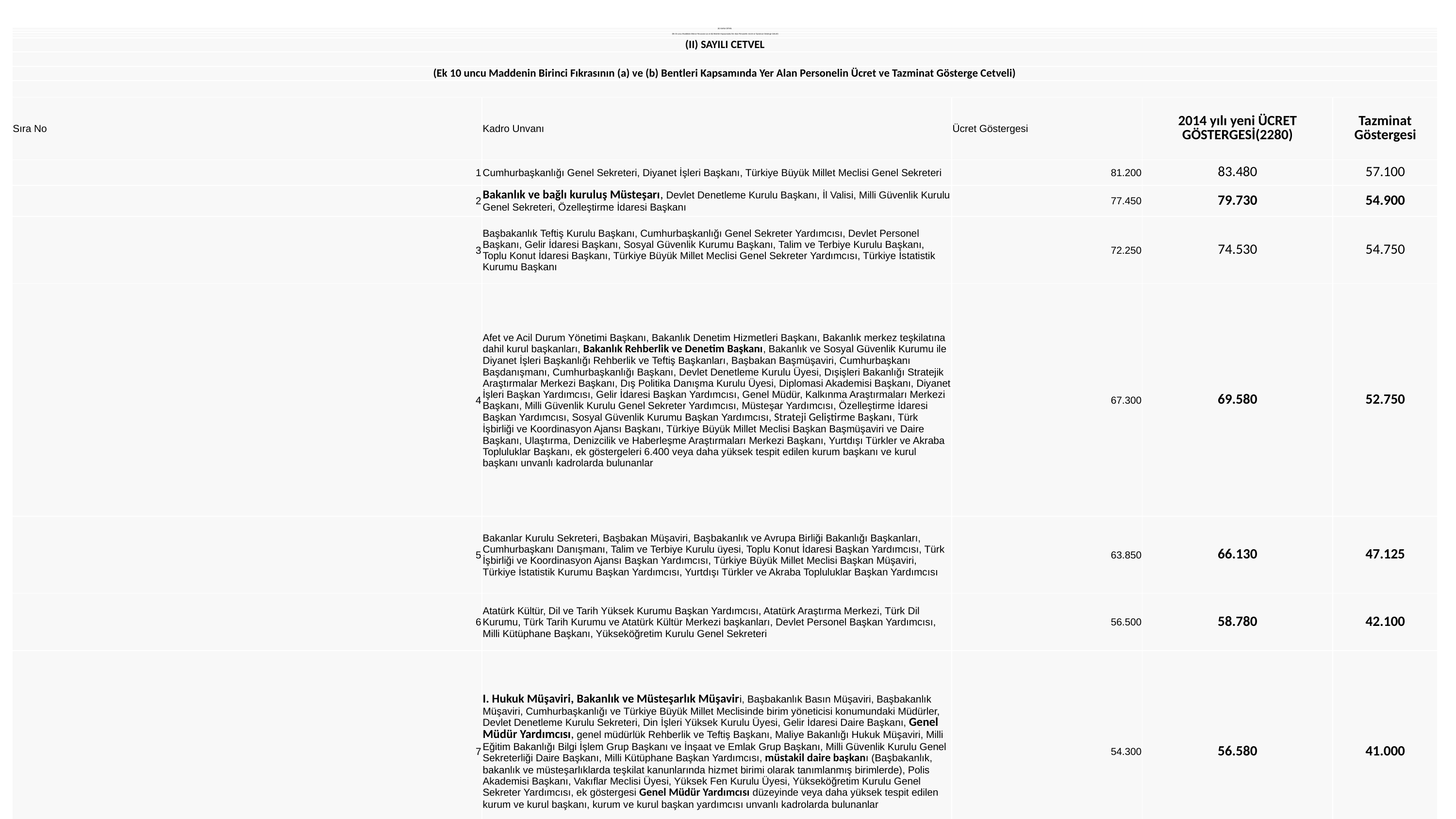

| (II) SAYILI CETVEL |  |  |  |  |
| --- | --- | --- | --- | --- |
|  |  |  |  |  |
| (Ek 10 uncu Maddenin Birinci Fıkrasının (a) ve (b) Bentleri Kapsamında Yer Alan Personelin Ücret ve Tazminat Gösterge Cetveli) |  |  |  |  |
|  |  |  |  |  |
| (II) SAYILI CETVEL |  |  |  |  |
|  |  |  |  |  |
| (Ek 10 uncu Maddenin Birinci Fıkrasının (a) ve (b) Bentleri Kapsamında Yer Alan Personelin Ücret ve Tazminat Gösterge Cetveli) |  |  |  |  |
|  |  |  |  |  |
| Sıra No | Kadro Unvanı | Ücret Göstergesi | 2014 yılı yeni ÜCRET GÖSTERGESİ(2280) | Tazminat Göstergesi |
| 1 | Cumhurbaşkanlığı Genel Sekreteri, Diyanet İşleri Başkanı, Türkiye Büyük Millet Meclisi Genel Sekreteri | 81.200 | 83.480 | 57.100 |
| 2 | Bakanlık ve bağlı kuruluş Müsteşarı, Devlet Denetleme Kurulu Başkanı, İl Valisi, Milli Güvenlik Kurulu Genel Sekreteri, Özelleştirme İdaresi Başkanı | 77.450 | 79.730 | 54.900 |
| 3 | Başbakanlık Teftiş Kurulu Başkanı, Cumhurbaşkanlığı Genel Sekreter Yardımcısı, Devlet Personel Başkanı, Gelir İdaresi Başkanı, Sosyal Güvenlik Kurumu Başkanı, Talim ve Terbiye Kurulu Başkanı, Toplu Konut İdaresi Başkanı, Türkiye Büyük Millet Meclisi Genel Sekreter Yardımcısı, Türkiye İstatistik Kurumu Başkanı | 72.250 | 74.530 | 54.750 |
| 4 | Afet ve Acil Durum Yönetimi Başkanı, Bakanlık Denetim Hizmetleri Başkanı, Bakanlık merkez teşkilatına dahil kurul başkanları, Bakanlık Rehberlik ve Denetim Başkanı, Bakanlık ve Sosyal Güvenlik Kurumu ile Diyanet İşleri Başkanlığı Rehberlik ve Teftiş Başkanları, Başbakan Başmüşaviri, Cumhurbaşkanı Başdanışmanı, Cumhurbaşkanlığı Başkanı, Devlet Denetleme Kurulu Üyesi, Dışişleri Bakanlığı Stratejik Araştırmalar Merkezi Başkanı, Dış Politika Danışma Kurulu Üyesi, Diplomasi Akademisi Başkanı, Diyanet İşleri Başkan Yardımcısı, Gelir İdaresi Başkan Yardımcısı, Genel Müdür, Kalkınma Araştırmaları Merkezi Başkanı, Milli Güvenlik Kurulu Genel Sekreter Yardımcısı, Müsteşar Yardımcısı, Özelleştirme İdaresi Başkan Yardımcısı, Sosyal Güvenlik Kurumu Başkan Yardımcısı, Strateji Geliştirme Başkanı, Türk İşbirliği ve Koordinasyon Ajansı Başkanı, Türkiye Büyük Millet Meclisi Başkan Başmüşaviri ve Daire Başkanı, Ulaştırma, Denizcilik ve Haberleşme Araştırmaları Merkezi Başkanı, Yurtdışı Türkler ve Akraba Topluluklar Başkanı, ek göstergeleri 6.400 veya daha yüksek tespit edilen kurum başkanı ve kurul başkanı unvanlı kadrolarda bulunanlar | 67.300 | 69.580 | 52.750 |
| 5 | Bakanlar Kurulu Sekreteri, Başbakan Müşaviri, Başbakanlık ve Avrupa Birliği Bakanlığı Başkanları, Cumhurbaşkanı Danışmanı, Talim ve Terbiye Kurulu üyesi, Toplu Konut İdaresi Başkan Yardımcısı, Türk İşbirliği ve Koordinasyon Ajansı Başkan Yardımcısı, Türkiye Büyük Millet Meclisi Başkan Müşaviri, Türkiye İstatistik Kurumu Başkan Yardımcısı, Yurtdışı Türkler ve Akraba Topluluklar Başkan Yardımcısı | 63.850 | 66.130 | 47.125 |
| 6 | Atatürk Kültür, Dil ve Tarih Yüksek Kurumu Başkan Yardımcısı, Atatürk Araştırma Merkezi, Türk Dil Kurumu, Türk Tarih Kurumu ve Atatürk Kültür Merkezi başkanları, Devlet Personel Başkan Yardımcısı, Milli Kütüphane Başkanı, Yükseköğretim Kurulu Genel Sekreteri | 56.500 | 58.780 | 42.100 |
| 7 | I. Hukuk Müşaviri, Bakanlık ve Müsteşarlık Müşaviri, Başbakanlık Basın Müşaviri, Başbakanlık Müşaviri, Cumhurbaşkanlığı ve Türkiye Büyük Millet Meclisinde birim yöneticisi konumundaki Müdürler, Devlet Denetleme Kurulu Sekreteri, Din İşleri Yüksek Kurulu Üyesi, Gelir İdaresi Daire Başkanı, Genel Müdür Yardımcısı, genel müdürlük Rehberlik ve Teftiş Başkanı, Maliye Bakanlığı Hukuk Müşaviri, Milli Eğitim Bakanlığı Bilgi İşlem Grup Başkanı ve İnşaat ve Emlak Grup Başkanı, Milli Güvenlik Kurulu Genel Sekreterliği Daire Başkanı, Milli Kütüphane Başkan Yardımcısı, müstakil daire başkanı (Başbakanlık, bakanlık ve müsteşarlıklarda teşkilat kanunlarında hizmet birimi olarak tanımlanmış birimlerde), Polis Akademisi Başkanı, Vakıflar Meclisi Üyesi, Yüksek Fen Kurulu Üyesi, Yükseköğretim Kurulu Genel Sekreter Yardımcısı, ek göstergesi Genel Müdür Yardımcısı düzeyinde veya daha yüksek tespit edilen kurum ve kurul başkanı, kurum ve kurul başkan yardımcısı unvanlı kadrolarda bulunanlar | 54.300 | 56.580 | 41.000 |
| 8 | Atatürk Kültür, Dil ve Tarih Yüksek Kurumu Genel Sekreteri ve Denetleme Kurulu Üyesi, Çalışma ve Sosyal Güvenlik Eğitim ve Araştırma Merkezi I. Hukuk Müşaviri ve Başkan Yardımcısı, Daire Başkanı, Milli Eğitim Bakanlığı, Milli Güvenlik Kurulu Genel Sekreterliği ve Gelir İdaresi Başkanlığı Grup Başkanları, Mushafları İnceleme ve Kıraat Kurulu üyesi, Özelleştirme İdaresi Başkanlığı Proje Grup Başkanı, Üniversitelerarası Kurul Genel Sekreteri | 51.900 | 54.180 | 34.575 |
| 9 | Aile ve Sosyal Politikalar, Bilim, Sanayi ve Teknoloji, Çevre ve Şehircilik, Ekonomi, Gıda, Tarım ve Hayvancılık, Gümrük ve Ticaret, Kültür ve Turizm, Milli Eğitim, Orman ve Su İşleri, Sağlık, Ulaştırma, Denizcilik ve Haberleşme Bakanlıklarının bakanlık il müdürü ve bakanlık bölge müdürü, Defterdar, İl Emniyet Müdürü, İl Müftüsü, Vergi Dairesi Başkanı, Türkiye İstatistik Kurumu ve Türkiye Yazma Eserler Başkanlıkları, Devlet Su İşleri, Karayolları, Maden Tetkik ve Arama, Meteoroloji, Orman, Tapu ve Kadastro, Vakıflar ve Yükseköğrenim Kredi ve Yurtlar Kurumu Genel Müdürlüklerinin bölge müdürü, Sosyal Güvenlik Kurumu Başkanlığı, Basın-Yayın ve Enformasyon, Spor, Türkiye İş Kurumu Genel Müdürlüklerinin il müdürü, Kamu İktisadi Teşebbüslerinin bölge müdürü kadrolarında bulunanlardan; |  |  |  |